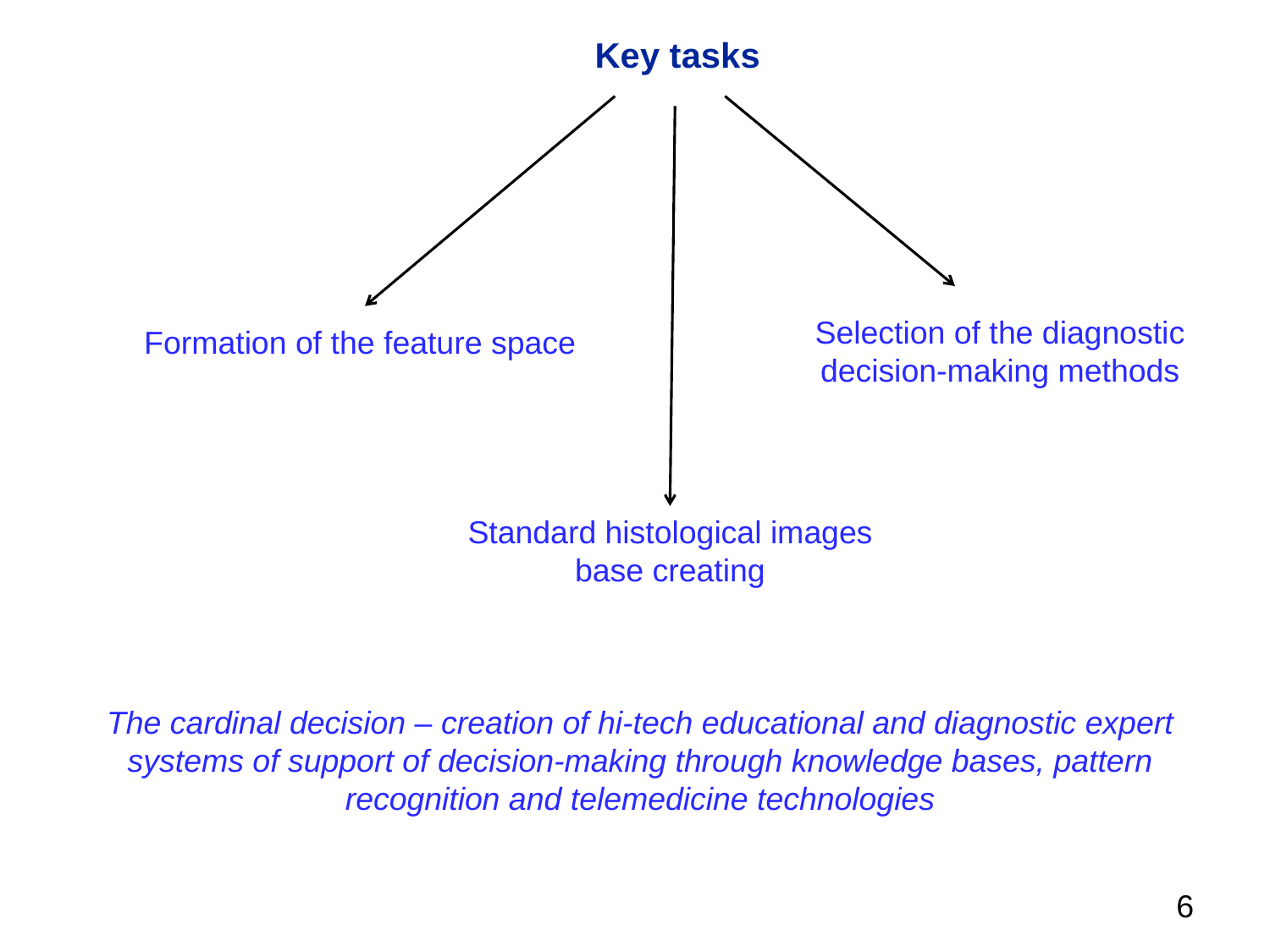

Key tasks
Selection of the diagnostic decision-making methods
Formation of the feature space
Standard histological images base creating
The cardinal decision – creation of hi-tech educational and diagnostic expert systems of support of decision-making through knowledge bases, pattern recognition and telemedicine technologies
6